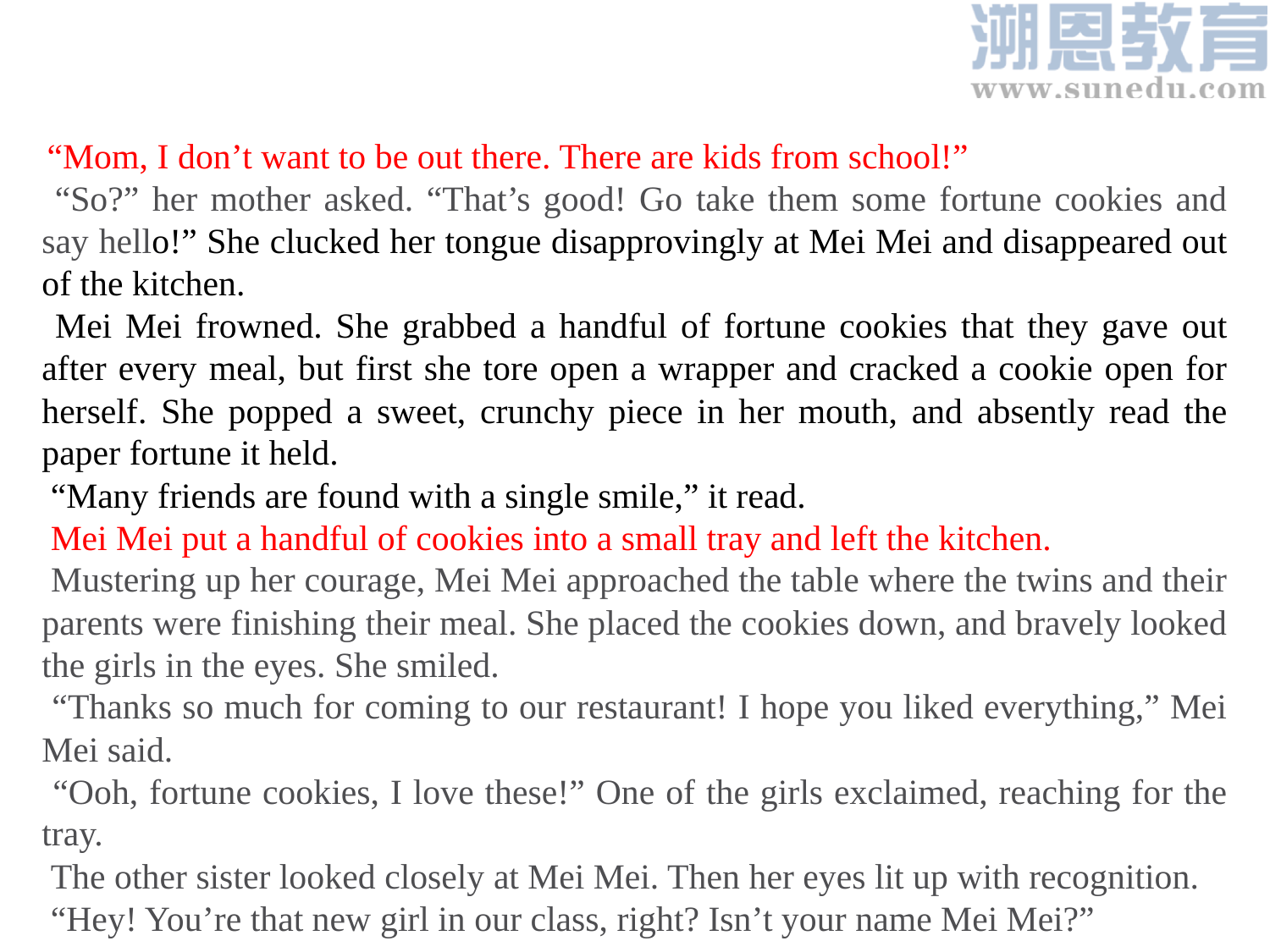

“Mom, I don’t want to be out there. There are kids from school!”
 “So?” her mother asked. “That’s good! Go take them some fortune cookies and say hello!” She clucked her tongue disapprovingly at Mei Mei and disappeared out of the kitchen.  Mei Mei frowned. She grabbed a handful of fortune cookies that they gave out after every meal, but first she tore open a wrapper and cracked a cookie open for herself. She popped a sweet, crunchy piece in her mouth, and absently read the paper fortune it held.  “Many friends are found with a single smile,” it read.  Mei Mei put a handful of cookies into a small tray and left the kitchen.
 Mustering up her courage, Mei Mei approached the table where the twins and their parents were finishing their meal. She placed the cookies down, and bravely looked the girls in the eyes. She smiled.  “Thanks so much for coming to our restaurant! I hope you liked everything,” Mei Mei said.  “Ooh, fortune cookies, I love these!” One of the girls exclaimed, reaching for the tray.  The other sister looked closely at Mei Mei. Then her eyes lit up with recognition. “Hey! You’re that new girl in our class, right? Isn’t your name Mei Mei?”